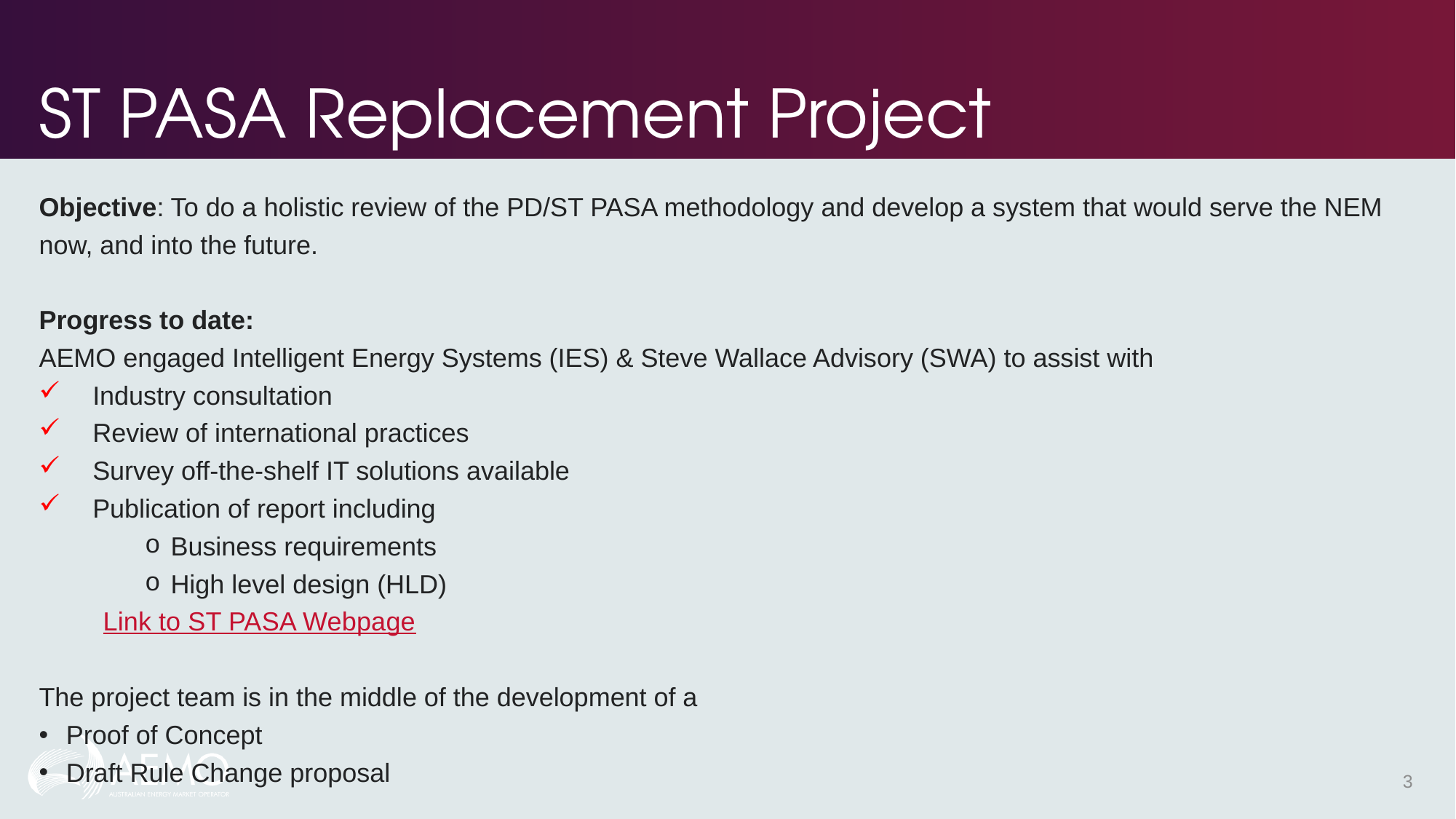

# ST PASA Replacement Project
Objective: To do a holistic review of the PD/ST PASA methodology and develop a system that would serve the NEM now, and into the future.

Progress to date:
AEMO engaged Intelligent Energy Systems (IES) & Steve Wallace Advisory (SWA) to assist with
Industry consultation
Review of international practices
Survey off-the-shelf IT solutions available
Publication of report including
	Business requirements
	High level design (HLD)
Link to ST PASA Webpage

The project team is in the middle of the development of a
Proof of Concept
Draft Rule Change proposal

3